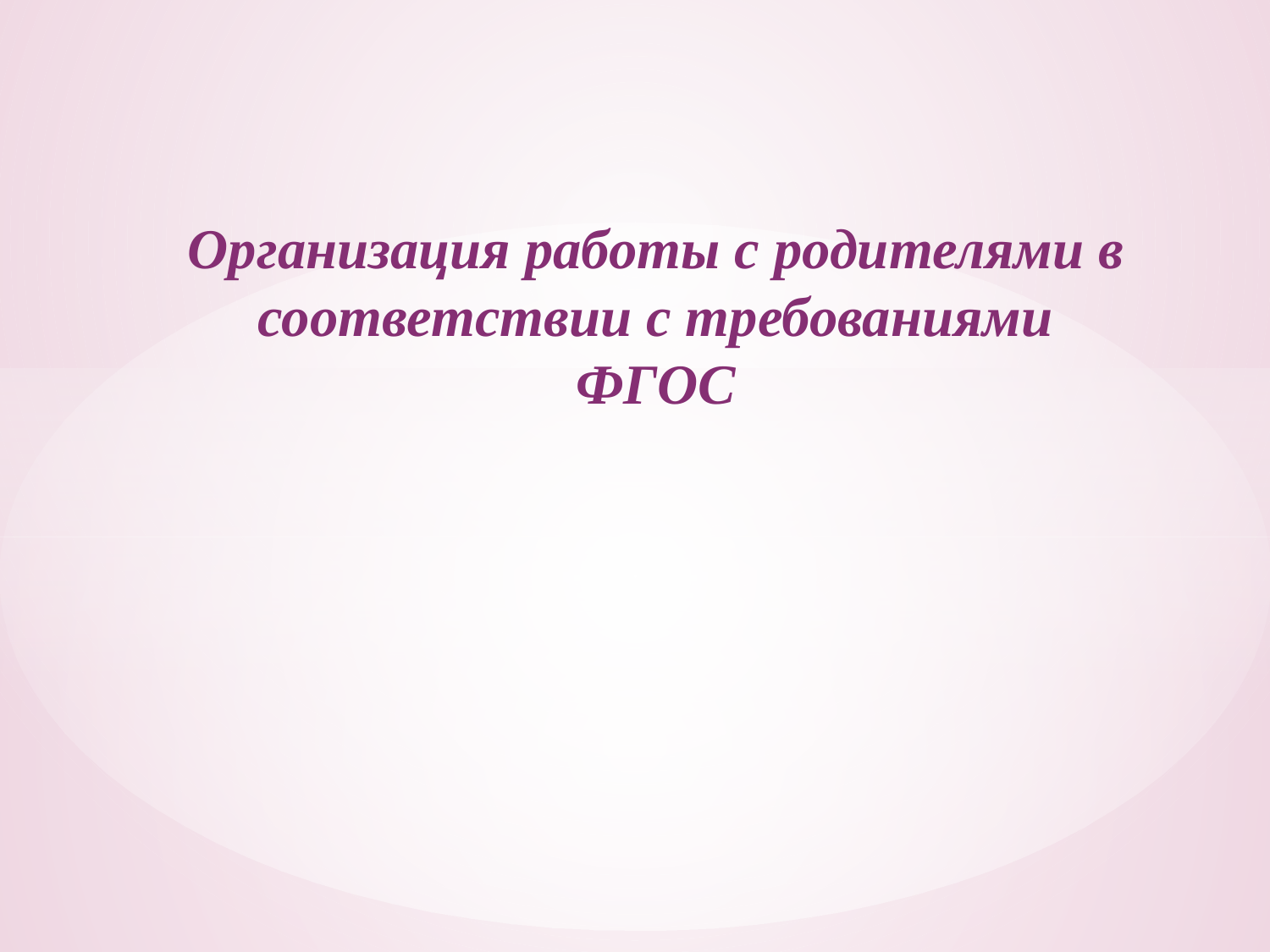

# Организация работы с родителями в соответствии с требованиями ФГОС